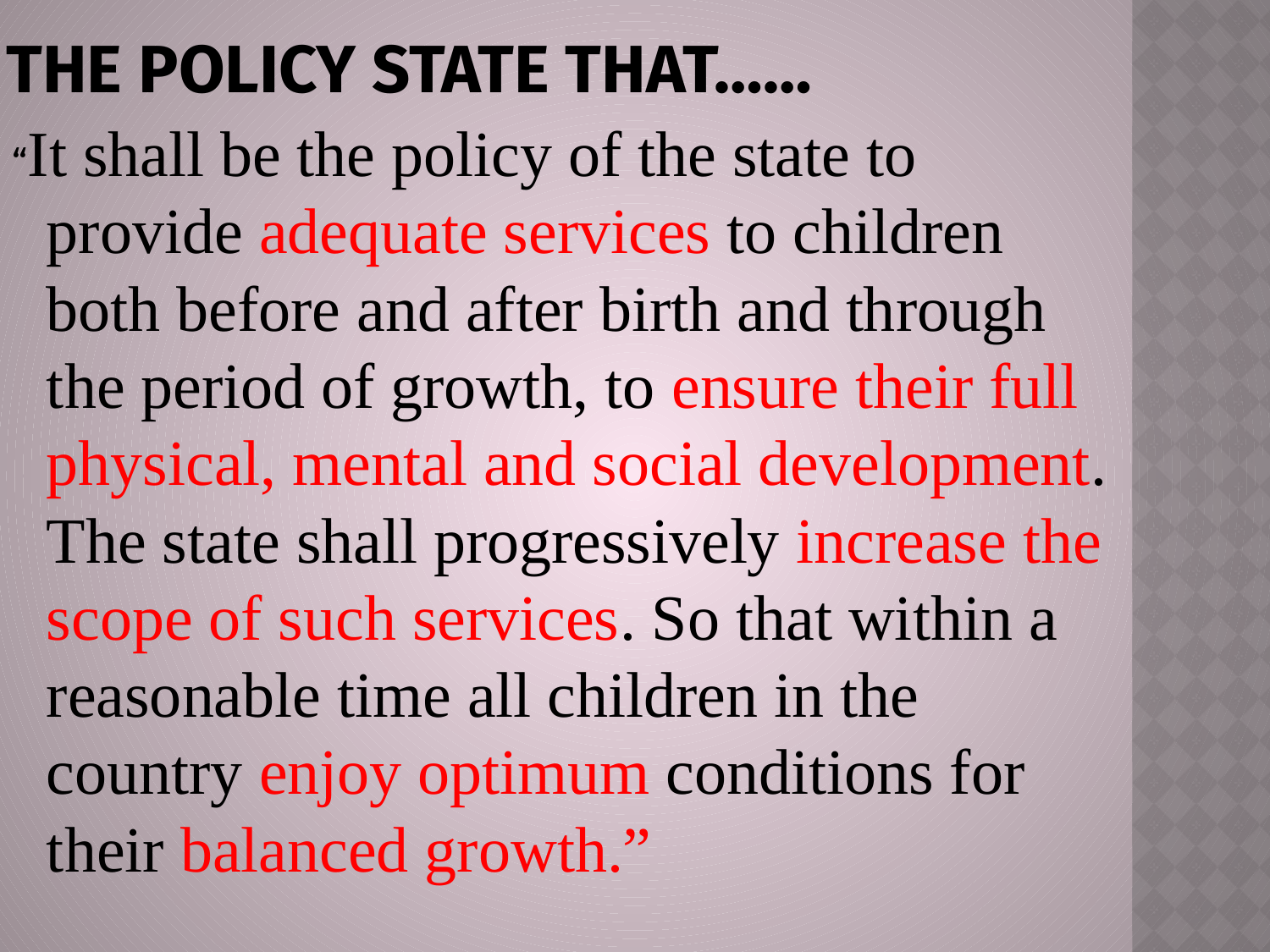

# THE POLICY state that……
“It shall be the policy of the state to provide adequate services to children both before and after birth and through the period of growth, to ensure their full physical, mental and social development. The state shall progressively increase the scope of such services. So that within a reasonable time all children in the country enjoy optimum conditions for their balanced growth.”